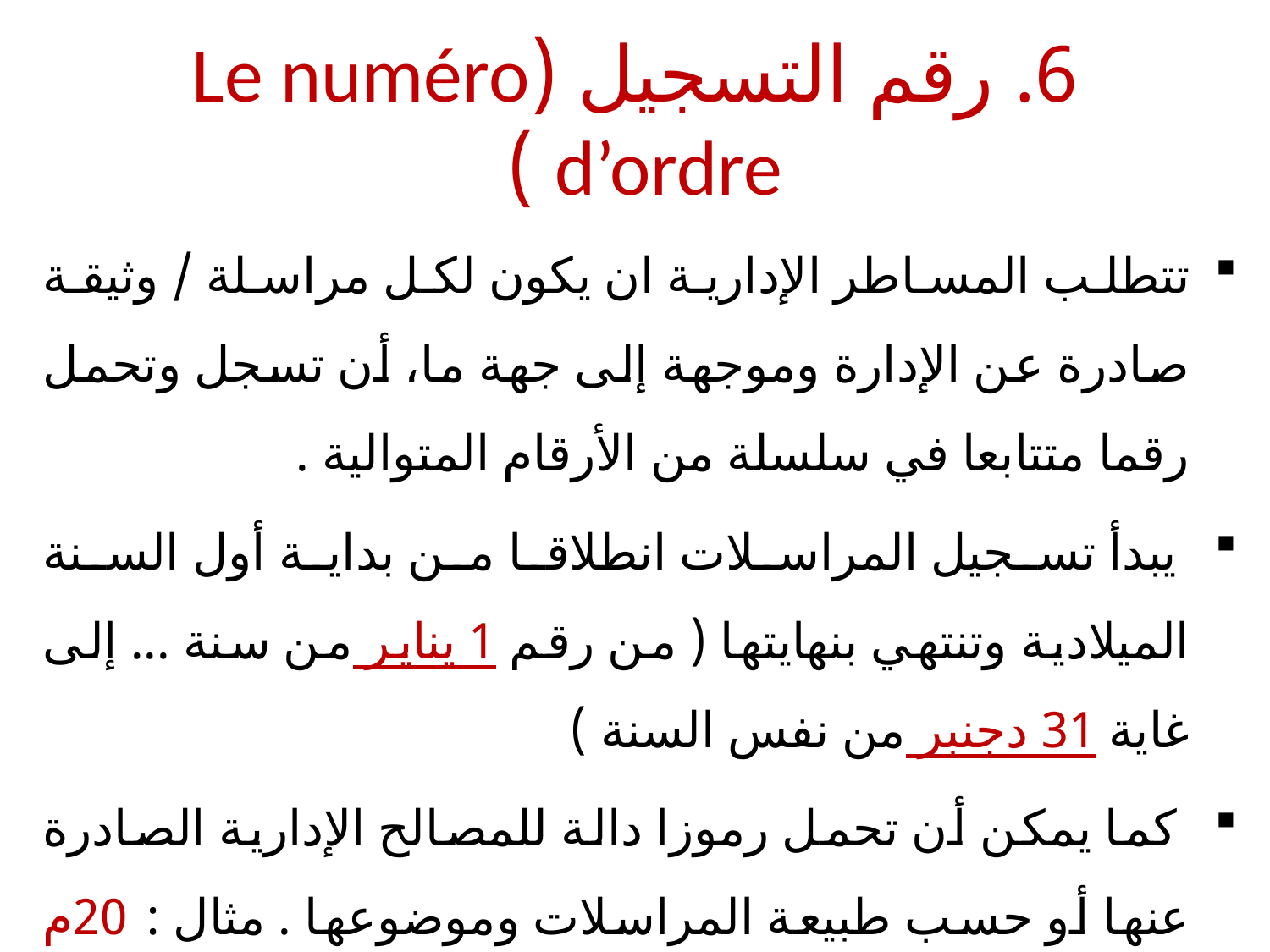

# 6. رقم التسجيل (Le numéro d’ordre )
تتطلب المساطر الإدارية ان يكون لكل مراسلة / وثيقة صادرة عن الإدارة وموجهة إلى جهة ما، أن تسجل وتحمل رقما متتابعا في سلسلة من الأرقام المتوالية .
 يبدأ تسجيل المراسلات انطلاقا من بداية أول السنة الميلادية وتنتهي بنهايتها ( من رقم 1 يناير من سنة ... إلى غاية 31 دجنبر من نفس السنة )
 كما يمكن أن تحمل رموزا دالة للمصالح الإدارية الصادرة عنها أو حسب طبيعة المراسلات وموضوعها . مثال : 20م ع 130 .